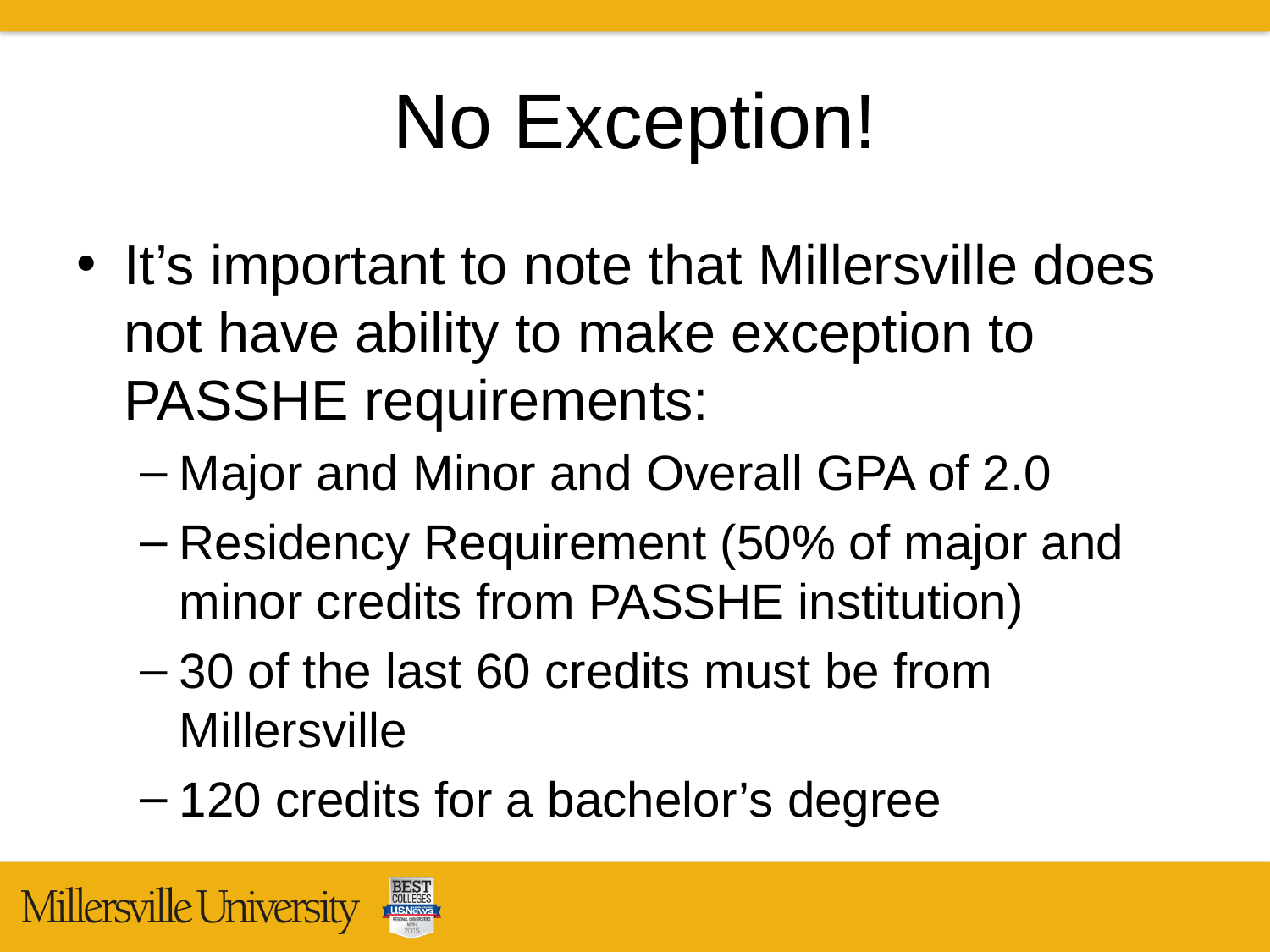

# No Exception!
It’s important to note that Millersville does not have ability to make exception to PASSHE requirements:
Major and Minor and Overall GPA of 2.0
Residency Requirement (50% of major and minor credits from PASSHE institution)
30 of the last 60 credits must be from Millersville
120 credits for a bachelor’s degree